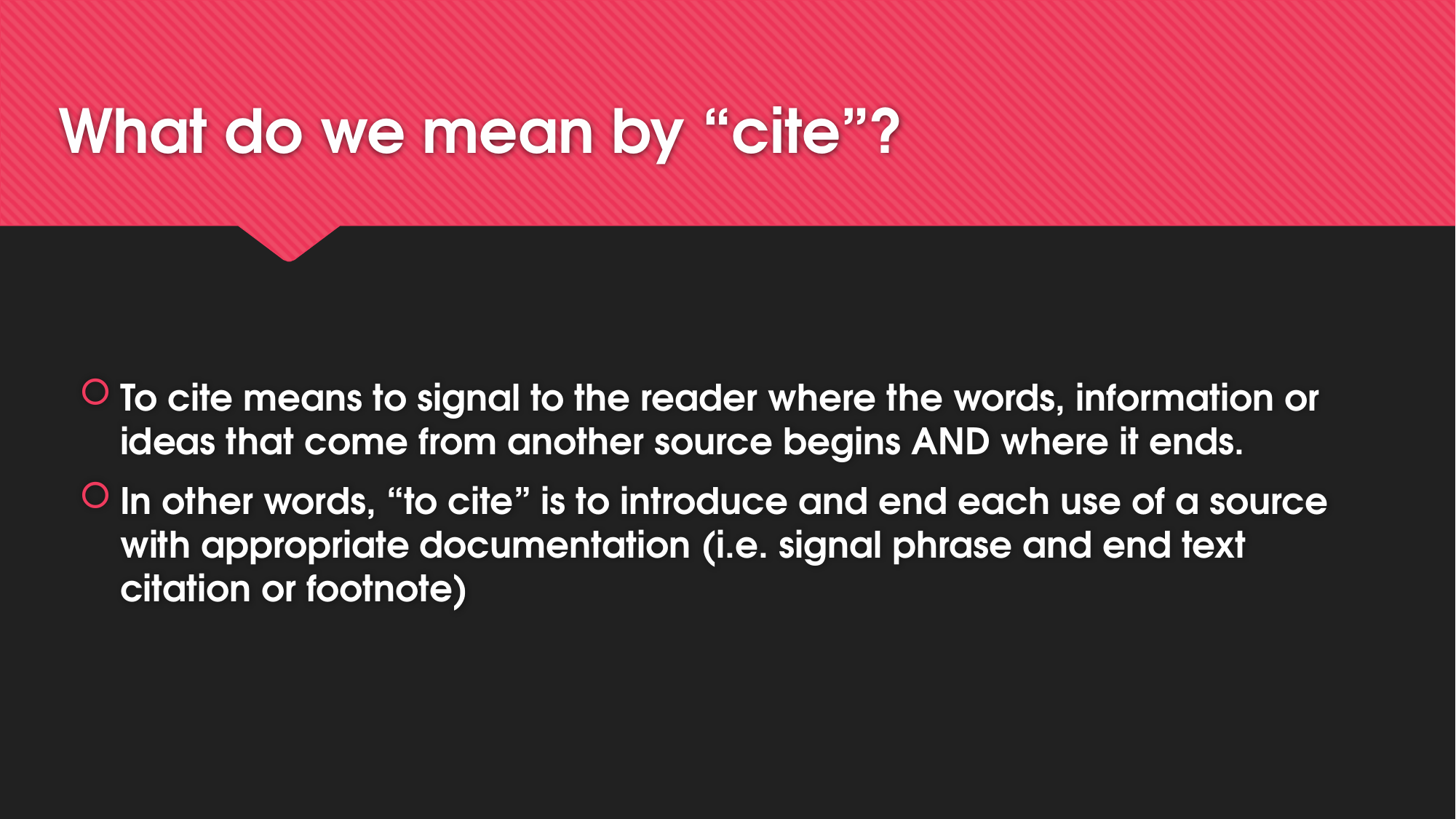

# What do we mean by “cite”?
To cite means to signal to the reader where the words, information or ideas that come from another source begins AND where it ends.
In other words, “to cite” is to introduce and end each use of a source with appropriate documentation (i.e. signal phrase and end text citation or footnote)